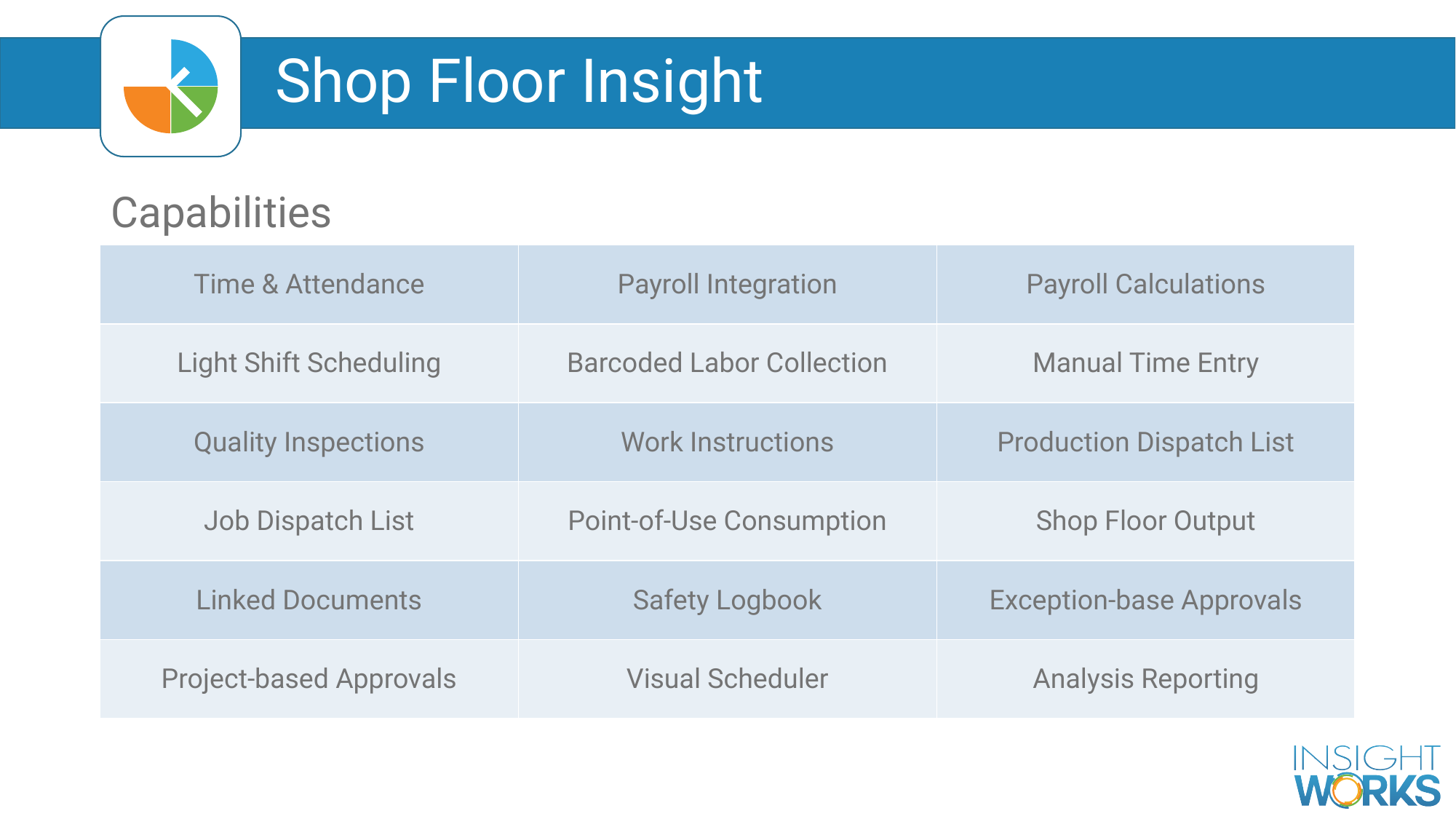

# Shop Floor Insight
Capabilities
| Time & Attendance | Payroll Integration | Payroll Calculations |
| --- | --- | --- |
| Light Shift Scheduling | Barcoded Labor Collection | Manual Time Entry |
| Quality Inspections | Work Instructions | Production Dispatch List |
| Job Dispatch List | Point-of-Use Consumption | Shop Floor Output |
| Linked Documents | Safety Logbook | Exception-base Approvals |
| Project-based Approvals | Visual Scheduler | Analysis Reporting |